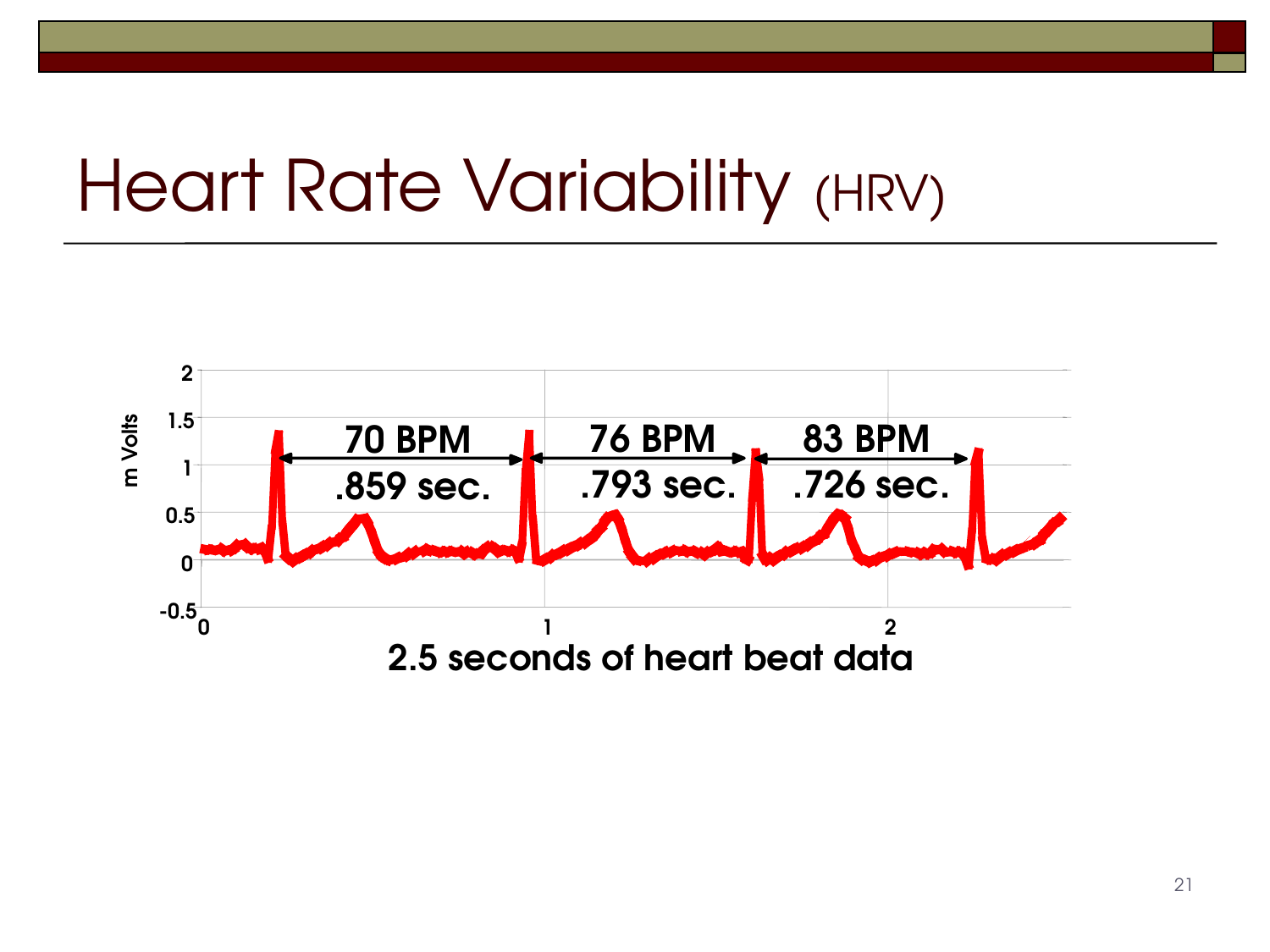

# Heart Rate Variability (HRV)
2

1.5
76 BPM
83 BPM
70 BPM

m Volts

1

.793 sec.
.726 sec.
.859 sec.

0.5

0

-0.5

0
1
2
2.5 seconds of heart beat data
21